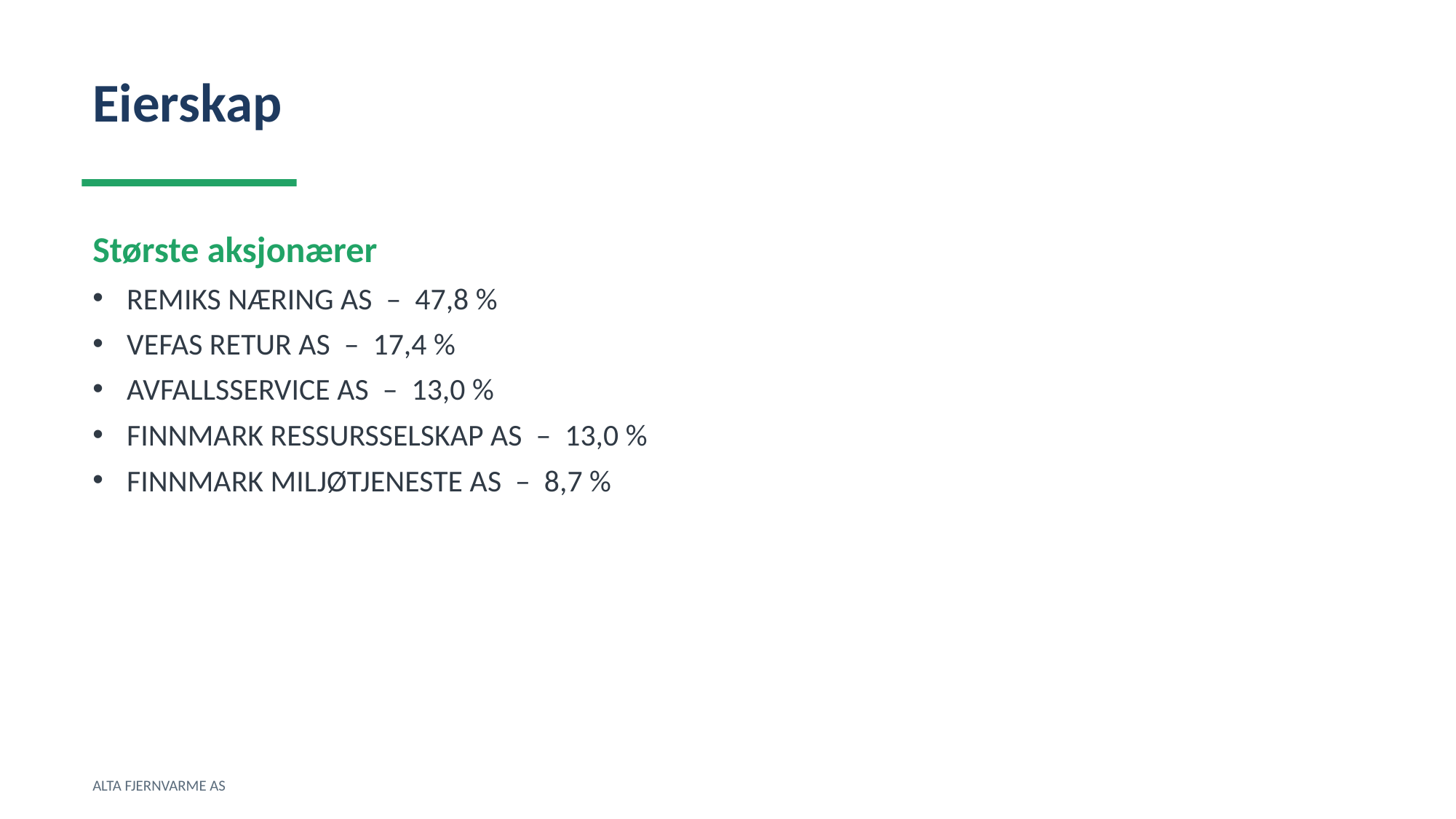

Eierskap

Største aksjonærer
REMIKS NÆRING AS  –  47,8 %
VEFAS RETUR AS  –  17,4 %
AVFALLSSERVICE AS  –  13,0 %
FINNMARK RESSURSSELSKAP AS  –  13,0 %
FINNMARK MILJØTJENESTE AS  –  8,7 %
ALTA FJERNVARME AS